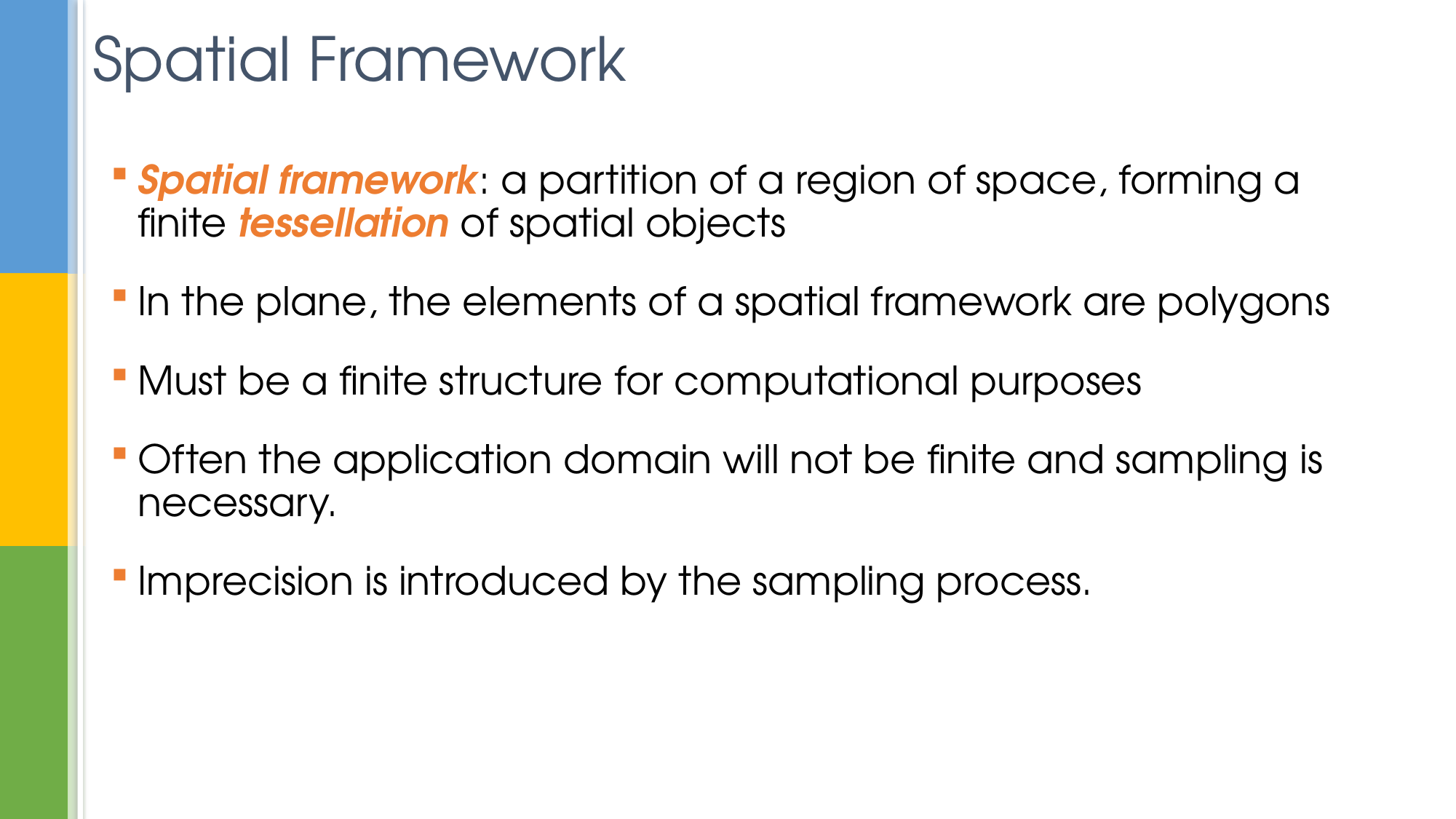

# Spatial Framework
Spatial framework: a partition of a region of space, forming a finite tessellation of spatial objects
In the plane, the elements of a spatial framework are polygons
Must be a finite structure for computational purposes
Often the application domain will not be finite and sampling is necessary.
Imprecision is introduced by the sampling process.